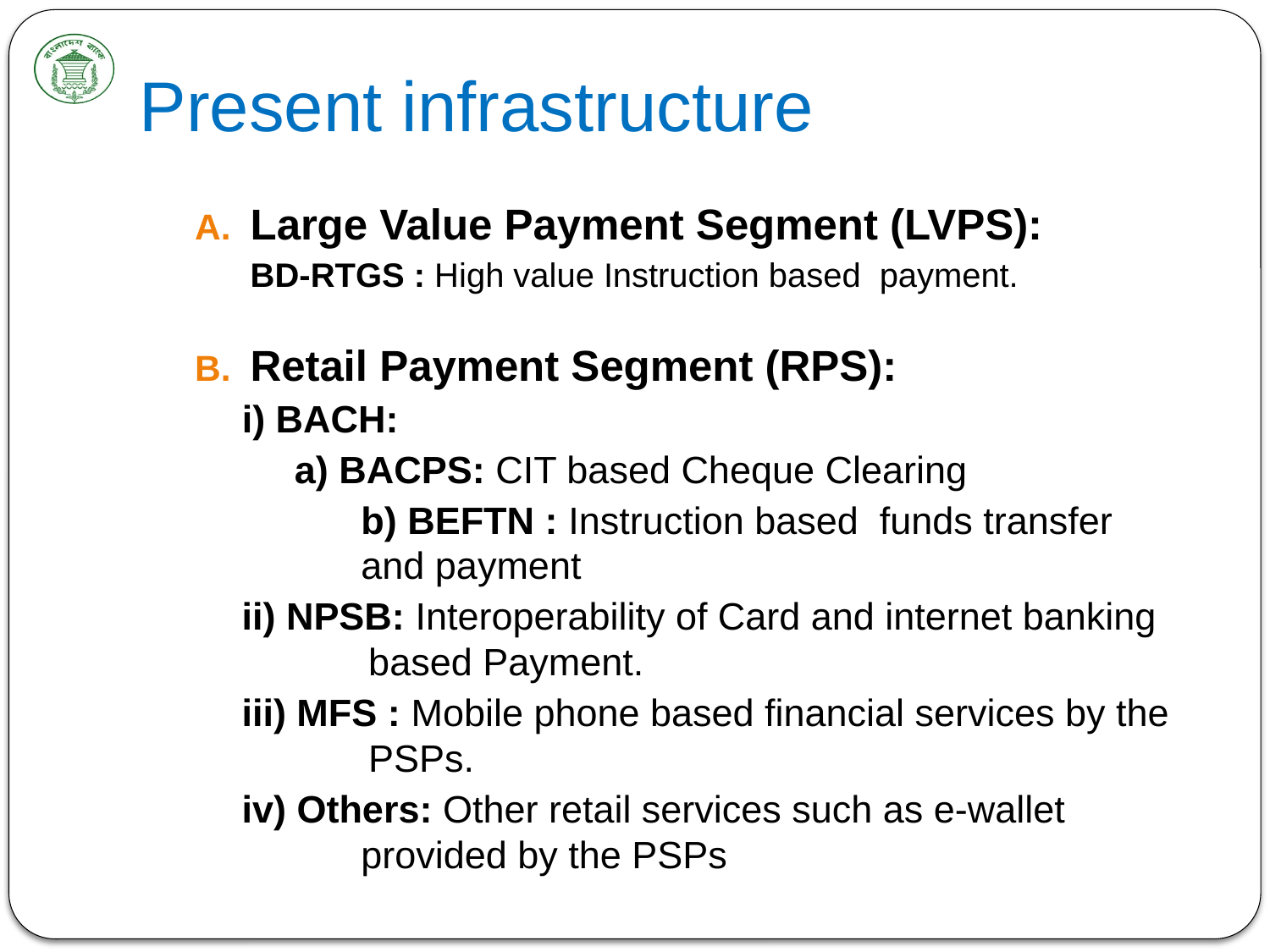

# Present infrastructure
Large Value Payment Segment (LVPS):
BD-RTGS : High value Instruction based  payment.

Retail Payment Segment (RPS):
i) BACH:
		a) BACPS: CIT based Cheque Clearing
	b) BEFTN : Instruction based  funds transfer  and payment
ii) NPSB: Interoperability of Card and internet banking based Payment.
iii) MFS : Mobile phone based financial services by the PSPs.
iv) Others: Other retail services such as e-wallet provided by the PSPs